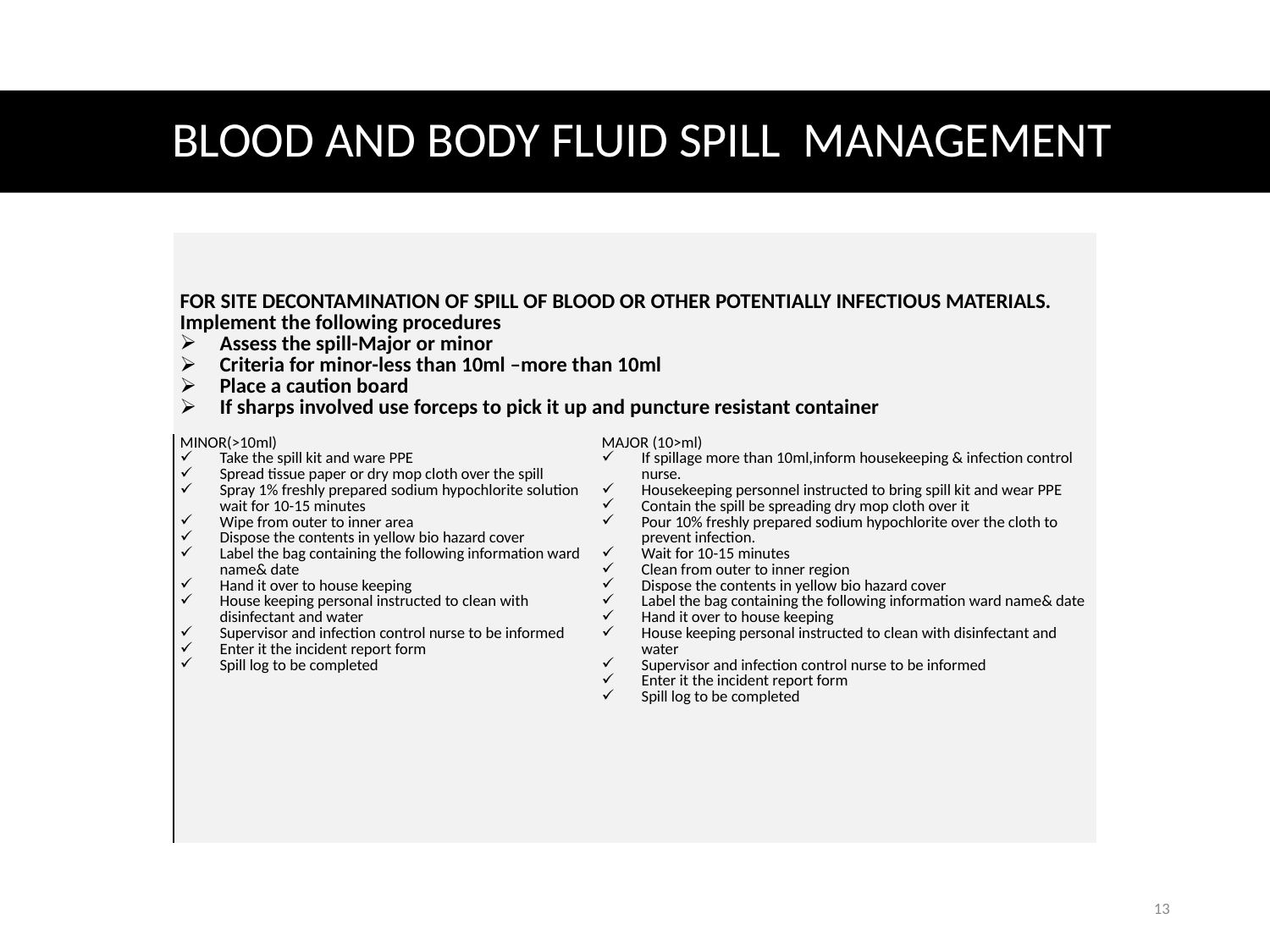

# BLOOD AND BODY FLUID SPILL  MANAGEMENT

| FOR SITE DECONTAMINATION OF SPILL OF BLOOD OR OTHER POTENTIALLY INFECTIOUS MATERIALS. Implement the following procedures Assess the spill-Major or minor Criteria for minor-less than 10ml –more than 10ml Place a caution board If sharps involved use forceps to pick it up and puncture resistant container |  |
| --- | --- |
| MINOR(>10ml) Take the spill kit and ware PPE Spread tissue paper or dry mop cloth over the spill Spray 1% freshly prepared sodium hypochlorite solution wait for 10-15 minutes Wipe from outer to inner area Dispose the contents in yellow bio hazard cover Label the bag containing the following information ward name& date Hand it over to house keeping House keeping personal instructed to clean with disinfectant and water Supervisor and infection control nurse to be informed Enter it the incident report form Spill log to be completed | MAJOR (10>ml) If spillage more than 10ml,inform housekeeping & infection control nurse. Housekeeping personnel instructed to bring spill kit and wear PPE Contain the spill be spreading dry mop cloth over it Pour 10% freshly prepared sodium hypochlorite over the cloth to prevent infection. Wait for 10-15 minutes Clean from outer to inner region Dispose the contents in yellow bio hazard cover Label the bag containing the following information ward name& date Hand it over to house keeping House keeping personal instructed to clean with disinfectant and water Supervisor and infection control nurse to be informed Enter it the incident report form Spill log to be completed |
13